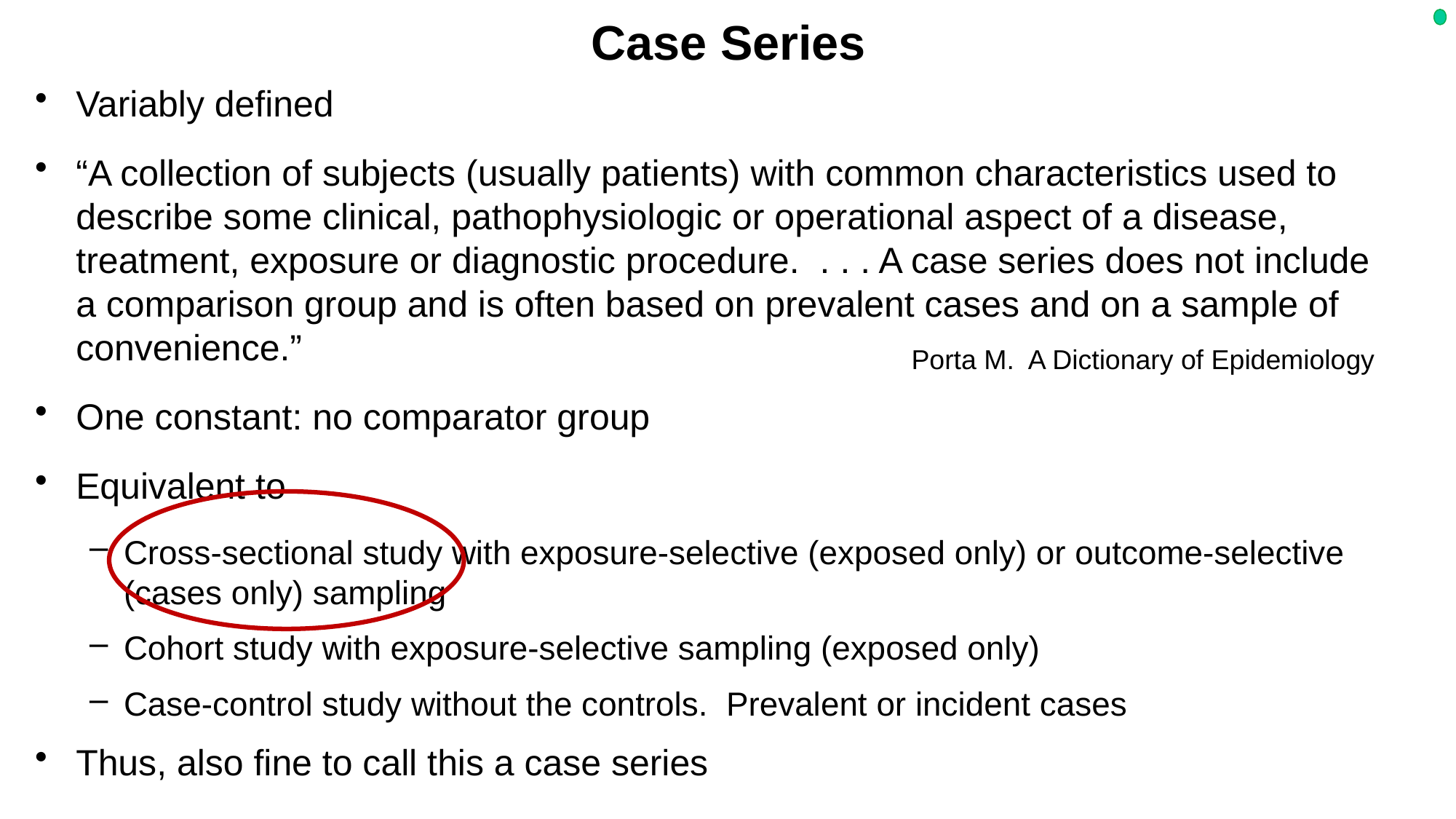

# Case Series

Variably defined
“A collection of subjects (usually patients) with common characteristics used to describe some clinical, pathophysiologic or operational aspect of a disease, treatment, exposure or diagnostic procedure.  . . . A case series does not include a comparison group and is often based on prevalent cases and on a sample of convenience.”
One constant: no comparator group
Equivalent to
Cross-sectional study with exposure-selective (exposed only) or outcome-selective (cases only) sampling
Cohort study with exposure-selective sampling (exposed only)
Case-control study without the controls.  Prevalent or incident cases
Thus, also fine to call this a case series
Porta M.  A Dictionary of Epidemiology